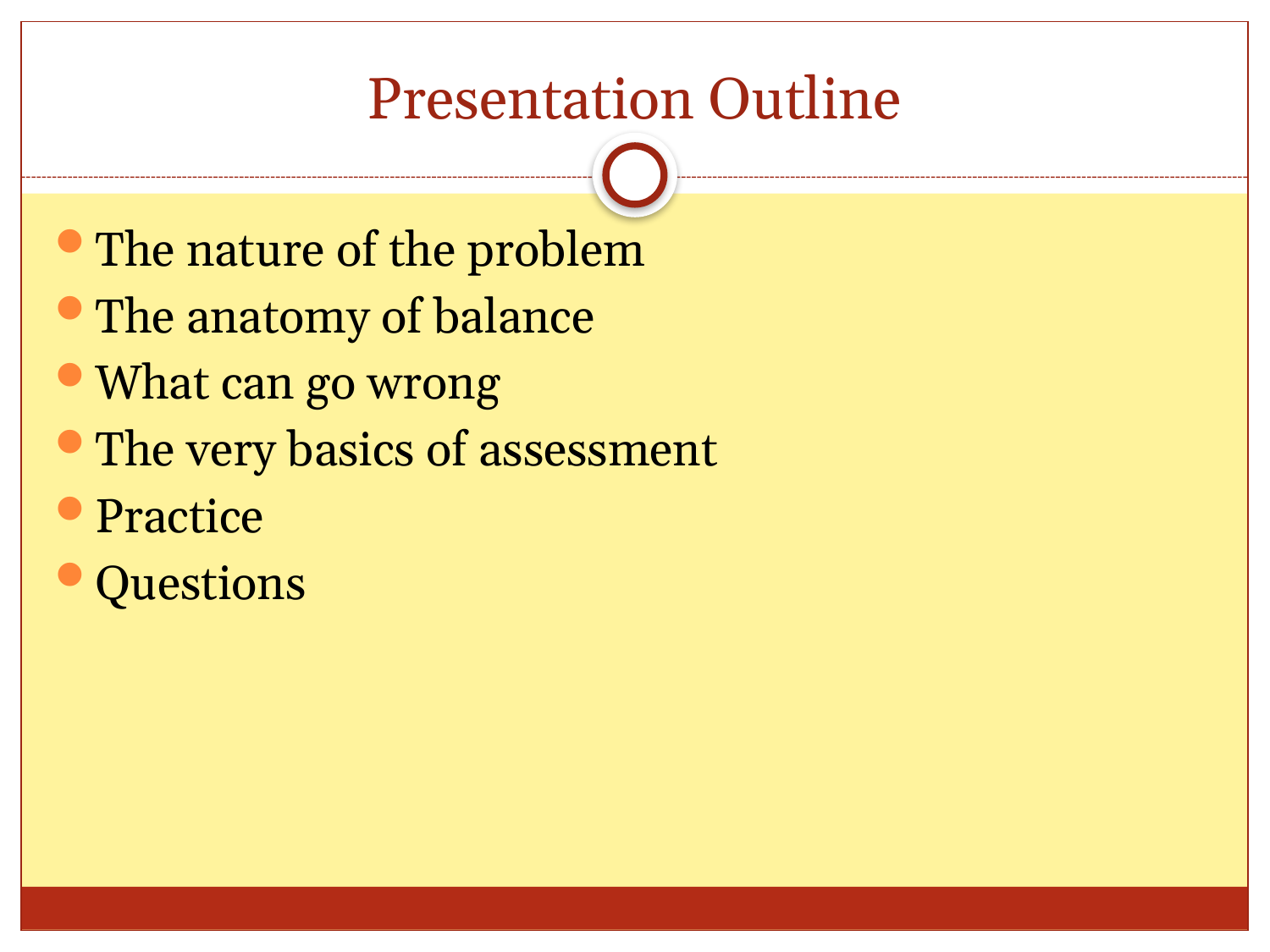

# Presentation Outline
The nature of the problem
The anatomy of balance
What can go wrong
The very basics of assessment
Practice
Questions